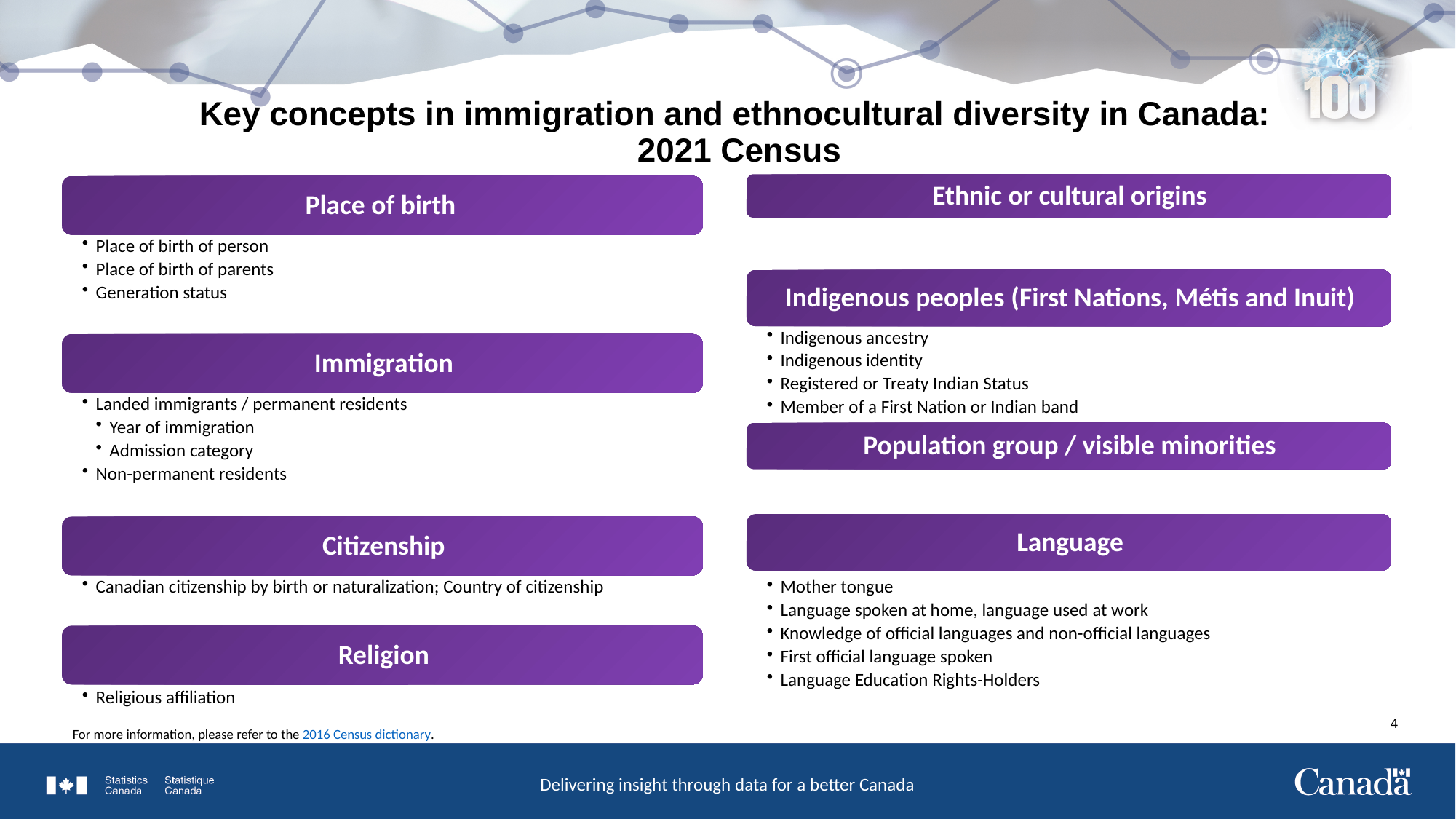

# Key concepts in immigration and ethnocultural diversity in Canada: 2021 Census
Place of birth
Place of birth of person
Place of birth of parents
Generation status

Immigration
Landed immigrants / permanent residents
Year of immigration
Admission category
Non-permanent residents

Citizenship
Canadian citizenship by birth or naturalization; Country of citizenship
Religion
Religious affiliation
Ethnic or cultural origins

Indigenous peoples (First Nations, Métis and Inuit)
Indigenous ancestry
Indigenous identity
Registered or Treaty Indian Status
Member of a First Nation or Indian band
Population group / visible minorities

Language
Mother tongue
Language spoken at home, language used at work
Knowledge of official languages and non-official languages
First official language spoken
Language Education Rights-Holders

4
For more information, please refer to the 2016 Census dictionary.